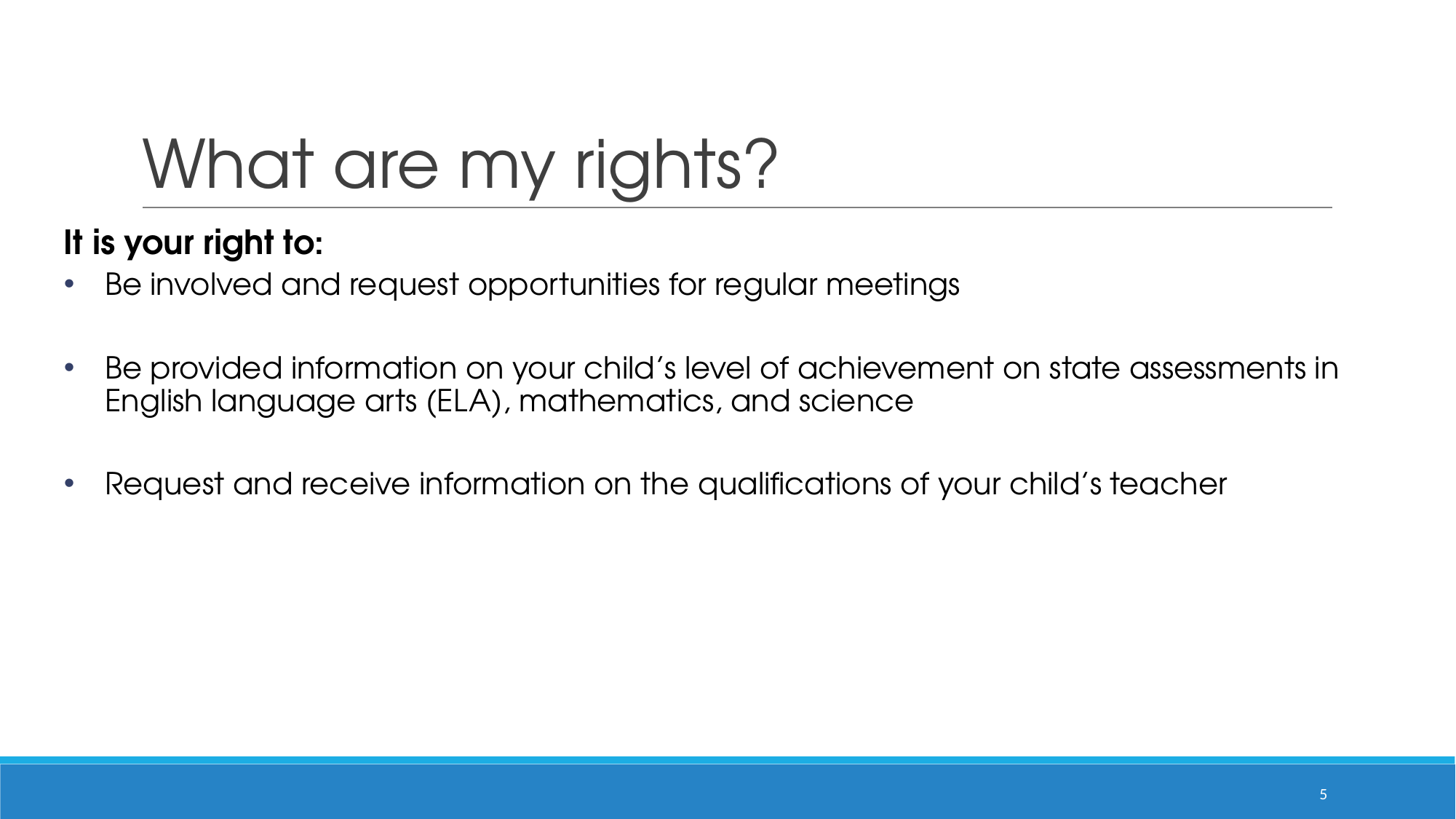

# What are my rights?
It is your right to:
Be involved and request opportunities for regular meetings

Be provided information on your child’s level of achievement on state assessments in English language arts (ELA), mathematics, and science

Request and receive information on the qualifications of your child’s teacher

5